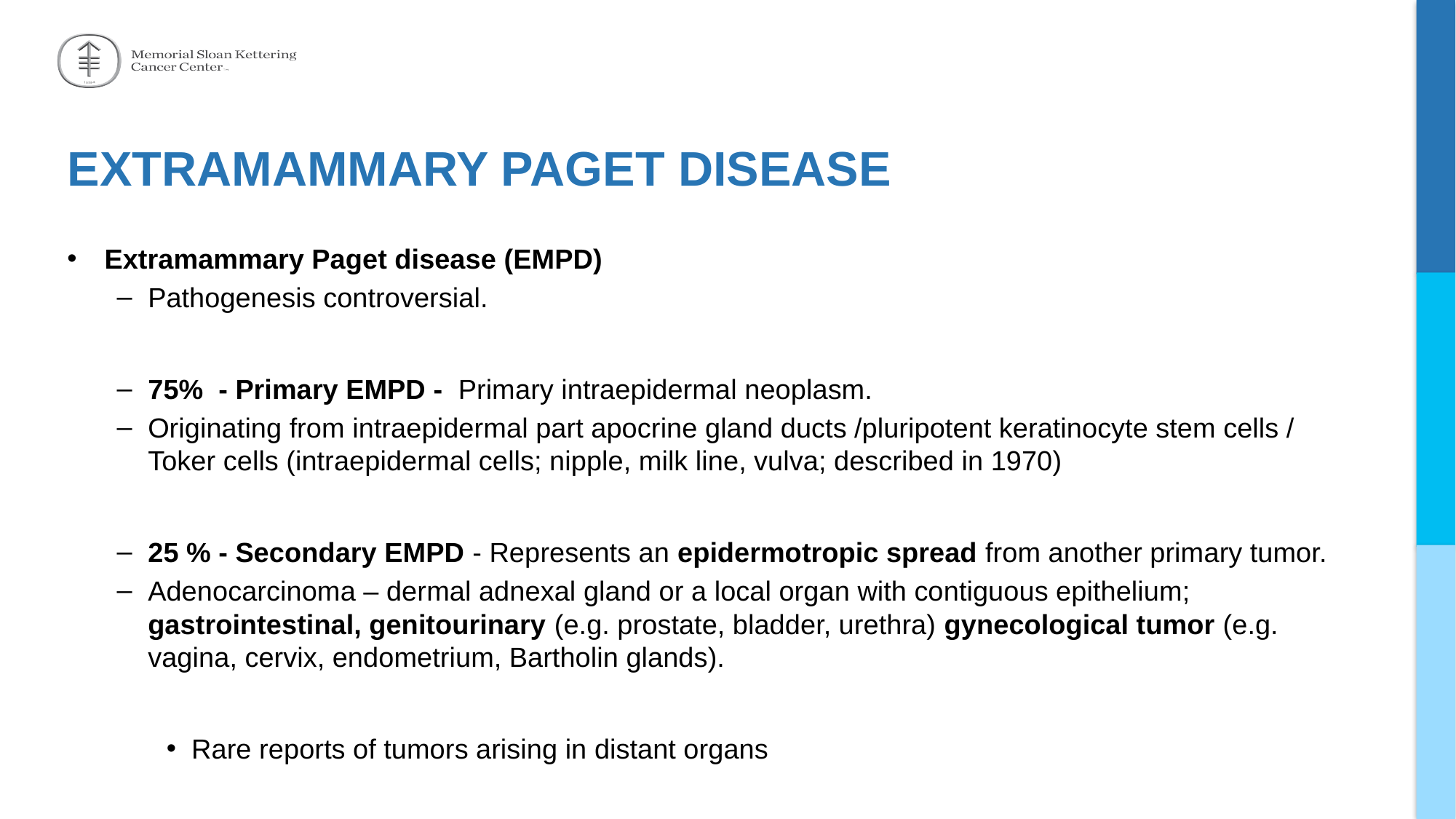

# EXTRAMAMMARY PAGET DISEASE
Extramammary Paget disease (EMPD)
Pathogenesis controversial.

75%  - Primary EMPD -  Primary intraepidermal neoplasm.
Originating from intraepidermal part apocrine gland ducts /pluripotent keratinocyte stem cells / Toker cells (intraepidermal cells; nipple, milk line, vulva; described in 1970)

25 % - Secondary EMPD - Represents an epidermotropic spread from another primary tumor.
Adenocarcinoma – dermal adnexal gland or a local organ with contiguous epithelium; gastrointestinal, genitourinary (e.g. prostate, bladder, urethra) gynecological tumor (e.g. vagina, cervix, endometrium, Bartholin glands).

Rare reports of tumors arising in distant organs